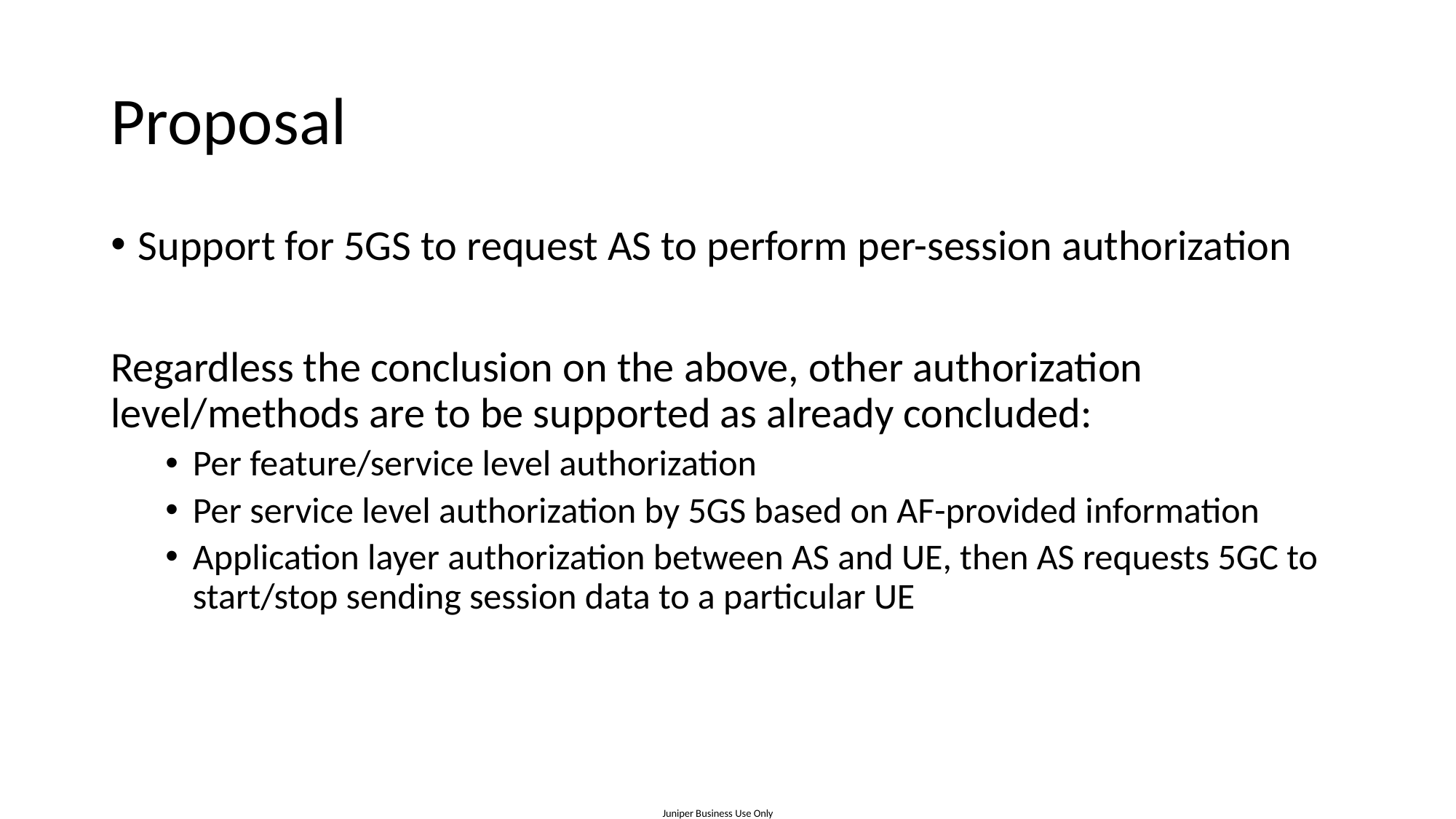

# Proposal
Support for 5GS to request AS to perform per-session authorization

Regardless the conclusion on the above, other authorization level/methods are to be supported as already concluded:
Per feature/service level authorization
Per service level authorization by 5GS based on AF-provided information
Application layer authorization between AS and UE, then AS requests 5GC to start/stop sending session data to a particular UE